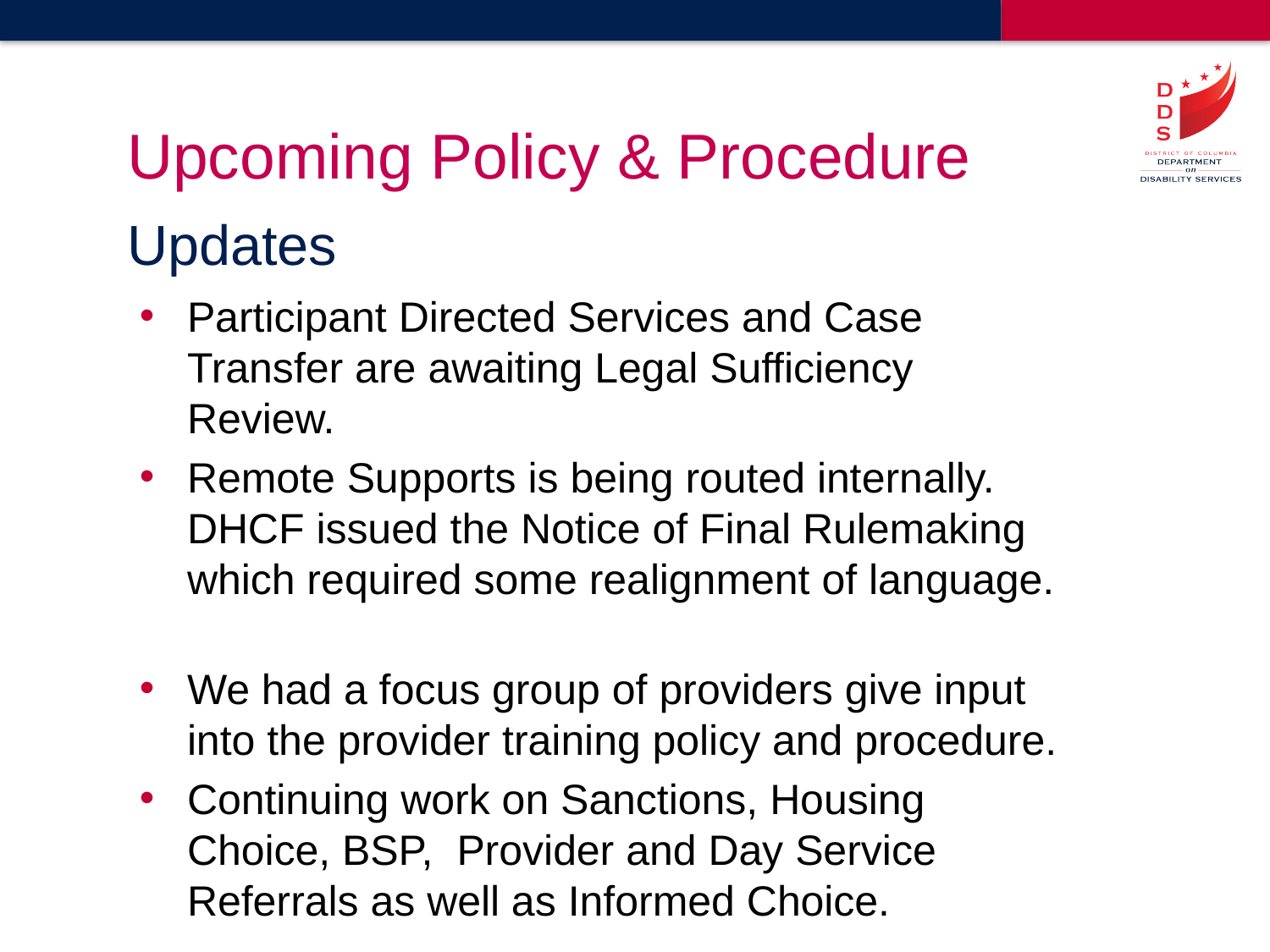

# Upcoming Policy & Procedure
Updates
Participant Directed Services and Case Transfer are awaiting Legal Sufficiency Review.
Remote Supports is being routed internally. DHCF issued the Notice of Final Rulemaking which required some realignment of language.
We had a focus group of providers give input into the provider training policy and procedure.
Continuing work on Sanctions, Housing Choice, BSP,  Provider and Day Service Referrals as well as Informed Choice.